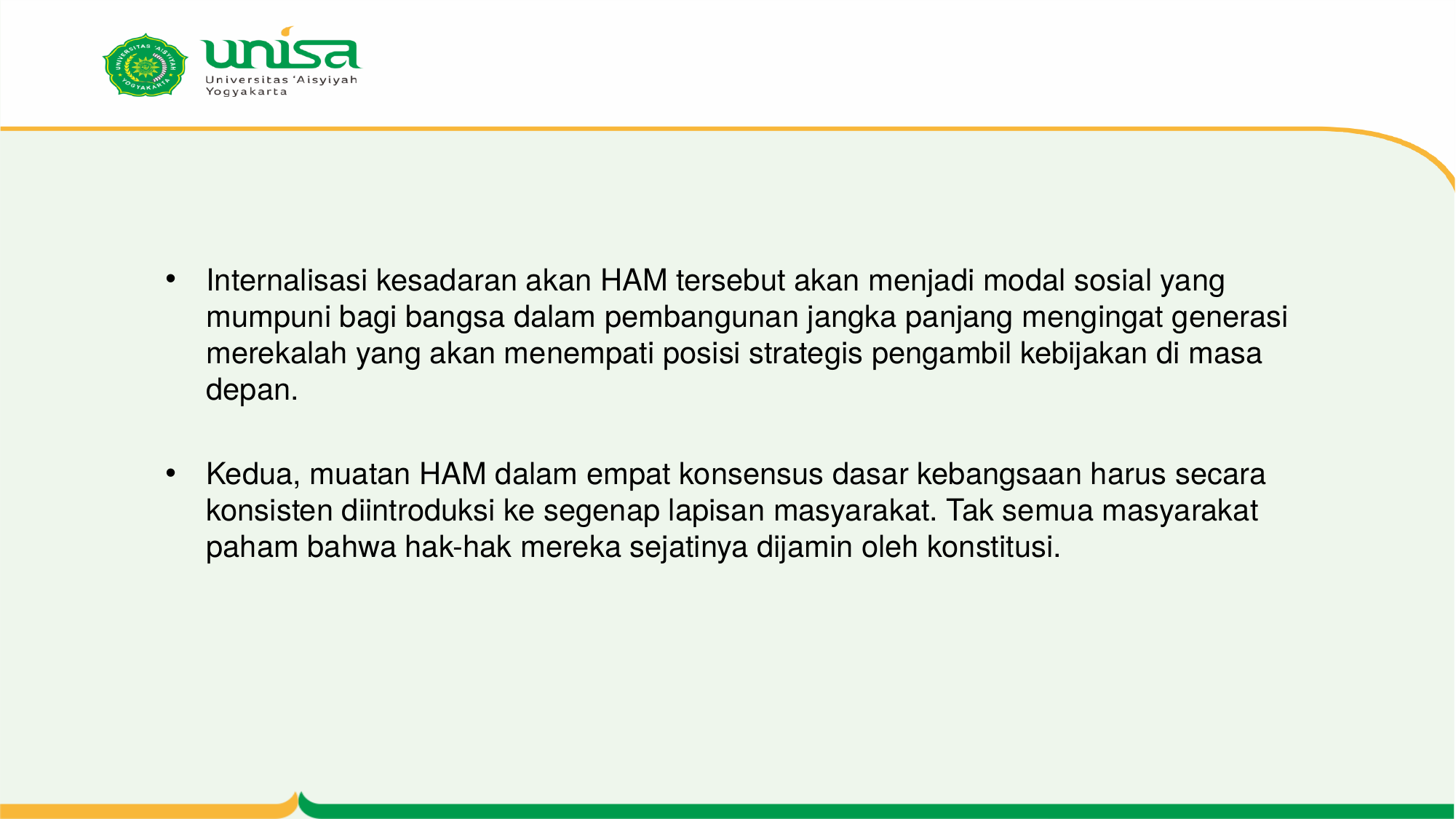

#
Internalisasi kesadaran akan HAM tersebut akan menjadi modal sosial yang mumpuni bagi bangsa dalam pembangunan jangka panjang mengingat generasi merekalah yang akan menempati posisi strategis pengambil kebijakan di masa depan.

Kedua, muatan HAM dalam empat konsensus dasar kebangsaan harus secara konsisten diintroduksi ke segenap lapisan masyarakat. Tak semua masyarakat paham bahwa hak-hak mereka sejatinya dijamin oleh konstitusi.